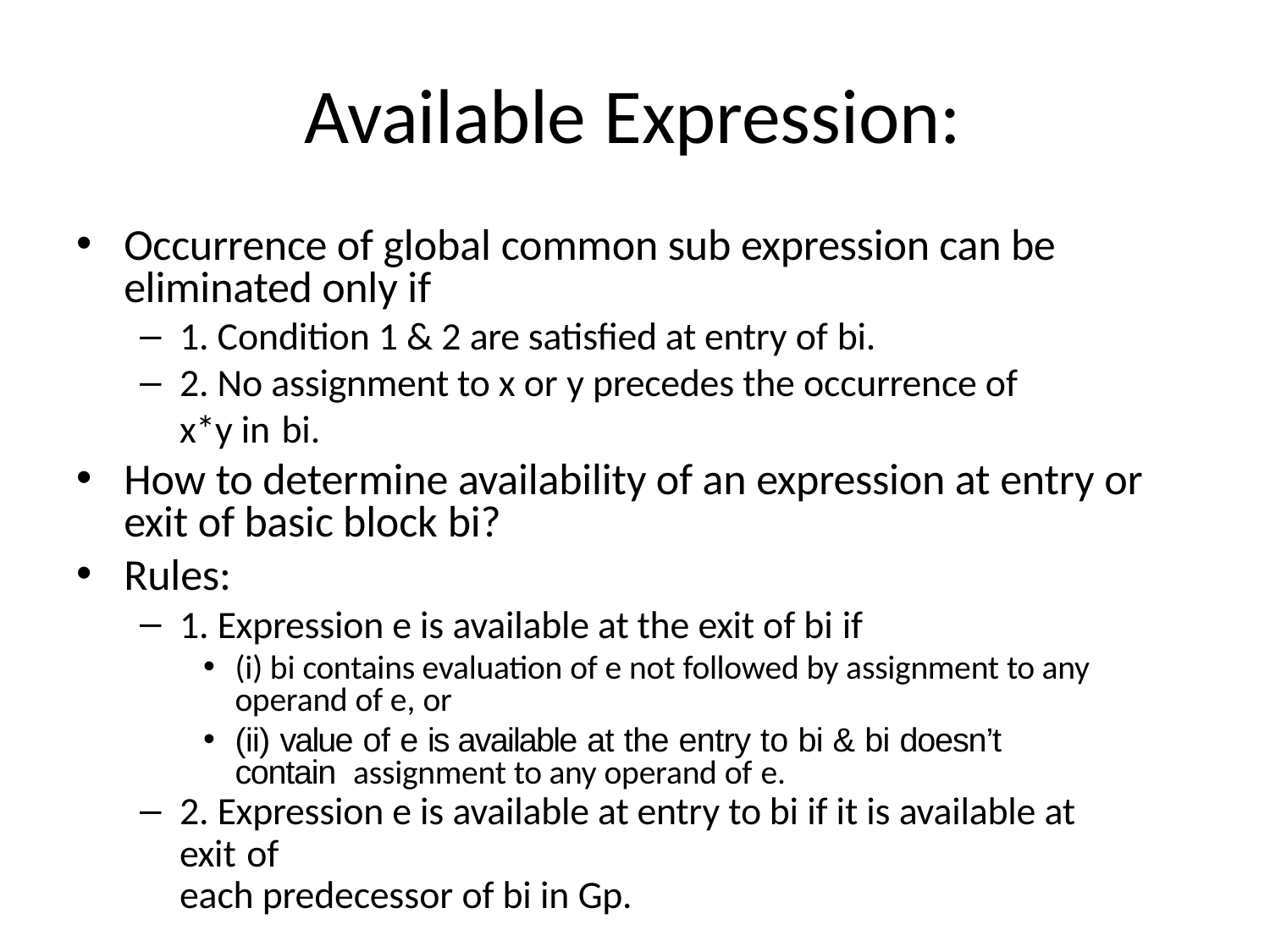

# Available Expression:
Occurrence of global common sub expression can be  eliminated only if
1. Condition 1 & 2 are satisfied at entry of bi.
2. No assignment to x or y precedes the occurrence of x*y in bi.
How to determine availability of an expression at entry or  exit of basic block bi?
Rules:
1. Expression e is available at the exit of bi if
(i) bi contains evaluation of e not followed by assignment to any  operand of e, or
(ii) value of e is available at the entry to bi & bi doesn’t contain  assignment to any operand of e.
2. Expression e is available at entry to bi if it is available at exit of
each predecessor of bi in Gp.